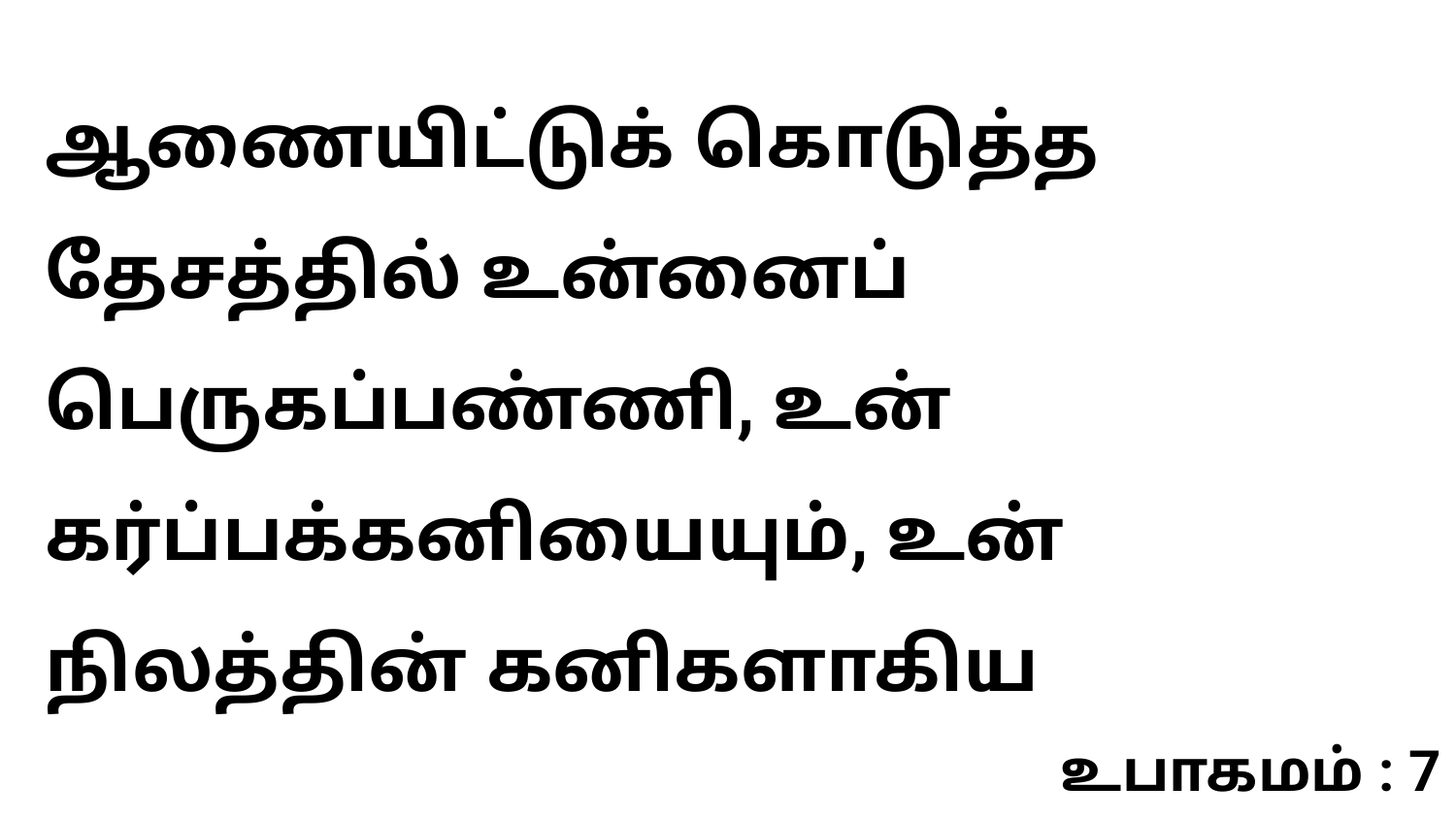

ஆணையிட்டுக் கொடுத்த தேசத்தில் உன்னைப் பெருகப்பண்ணி, உன் கர்ப்பக்கனியையும், உன் நிலத்தின் கனிகளாகிய
உபாகமம் : 7